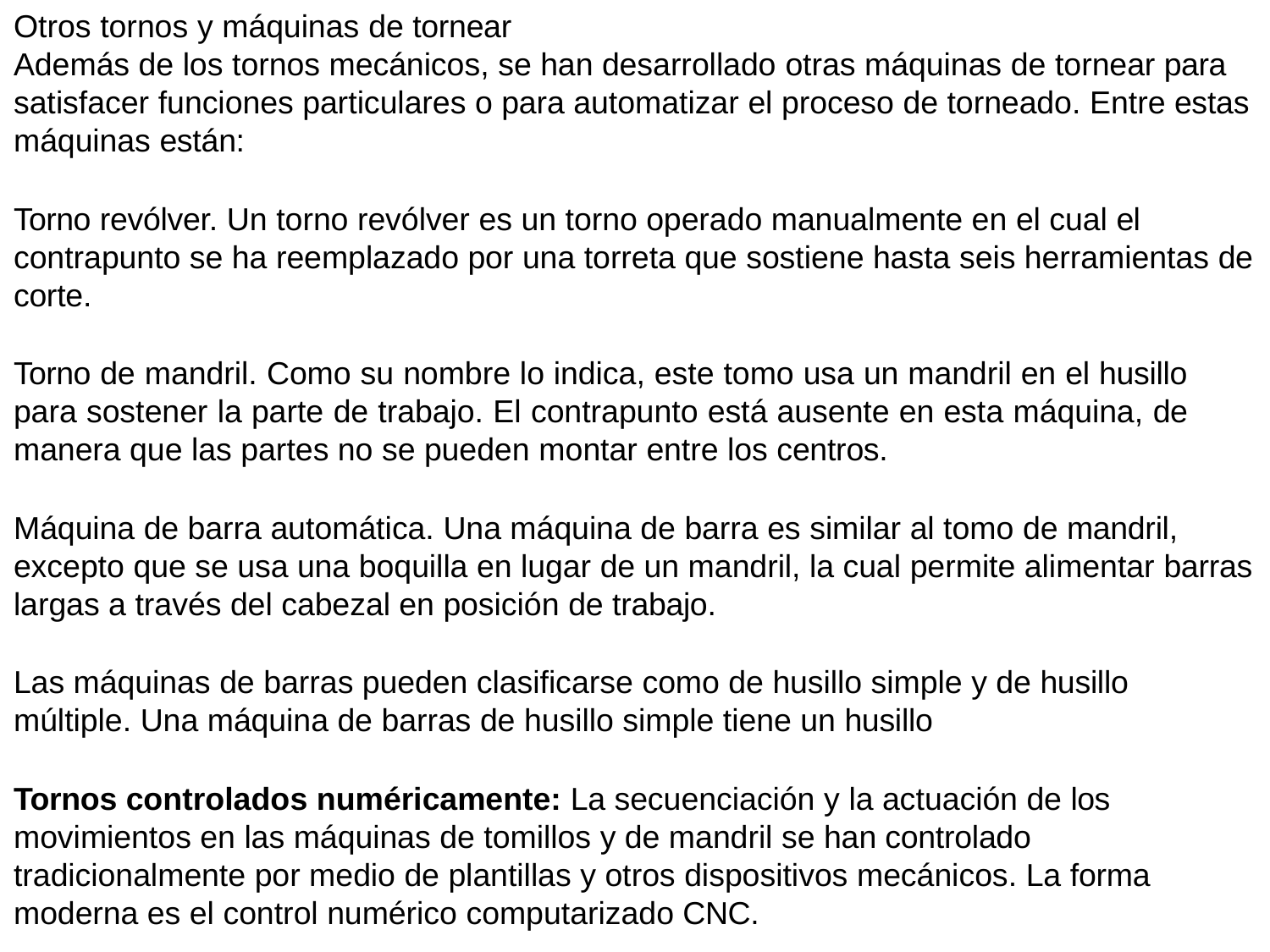

Otros tornos y máquinas de tornear
Además de los tornos mecánicos, se han desarrollado otras máquinas de tornear para satisfacer funciones particulares o para automatizar el proceso de torneado. Entre estas máquinas están:

Torno revólver. Un torno revólver es un torno operado manualmente en el cual el contrapunto se ha reemplazado por una torreta que sostiene hasta seis herramientas de corte.

Torno de mandril. Como su nombre lo indica, este tomo usa un mandril en el husillo para sostener la parte de trabajo. El contrapunto está ausente en esta máquina, de manera que las partes no se pueden montar entre los centros.

Máquina de barra automática. Una máquina de barra es similar al tomo de mandril, excepto que se usa una boquilla en lugar de un mandril, la cual permite alimentar barras largas a través del cabezal en posición de trabajo.

Las máquinas de barras pueden clasificarse como de husillo simple y de husillo
múltiple. Una máquina de barras de husillo simple tiene un husillo

Tornos controlados numéricamente: La secuenciación y la actuación de los movimientos en las máquinas de tomillos y de mandril se han controlado tradicionalmente por medio de plantillas y otros dispositivos mecánicos. La forma moderna es el control numérico computarizado CNC.